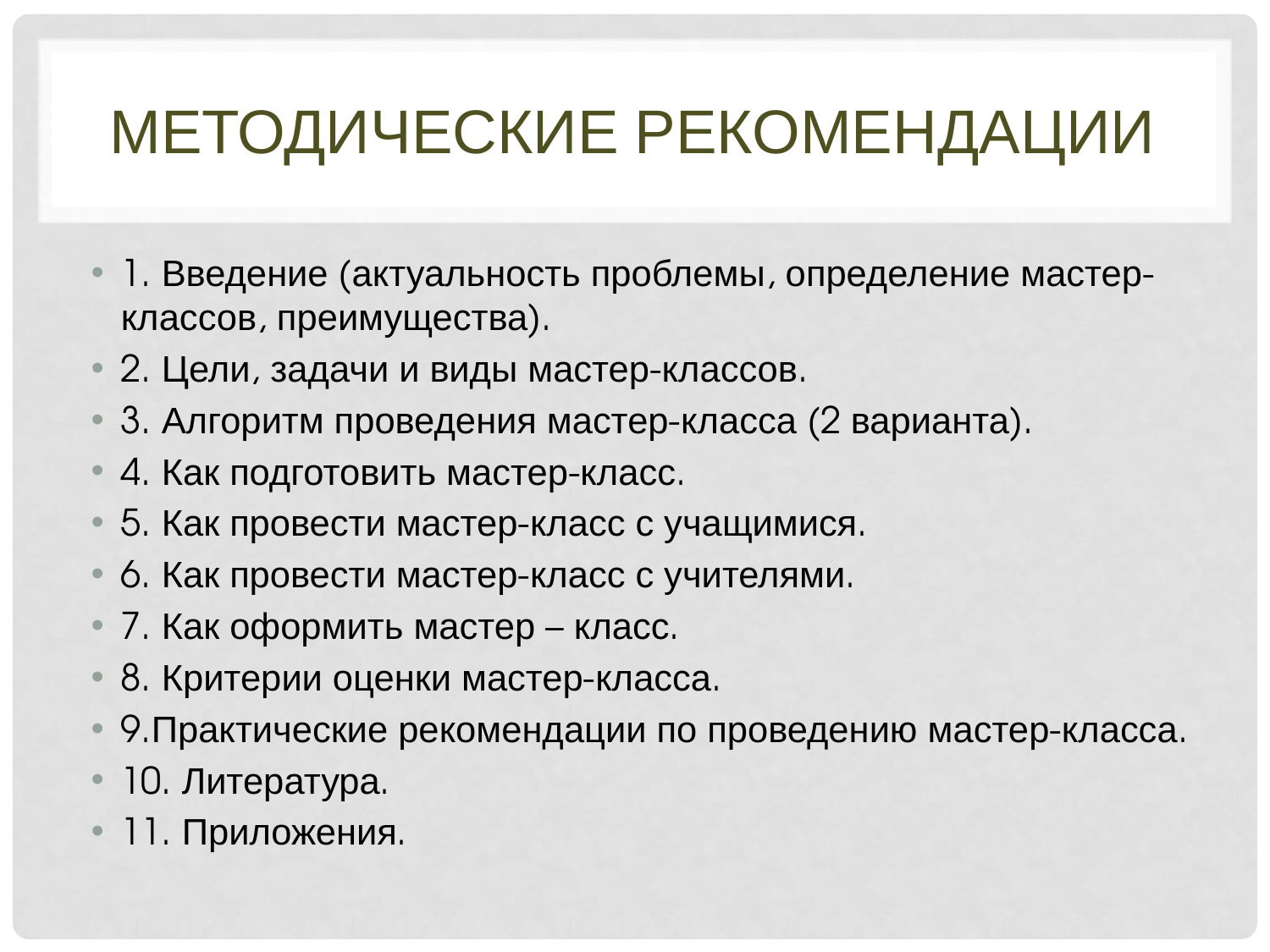

# Методические рекомендации
1. Введение (актуальность проблемы, определение мастер-классов, преимущества).
2. Цели, задачи и виды мастер-классов.
3. Алгоритм проведения мастер-класса (2 варианта).
4. Как подготовить мастер-класс.
5. Как провести мастер-класс с учащимися.
6. Как провести мастер-класс с учителями.
7. Как оформить мастер – класс.
8. Критерии оценки мастер-класса.
9.Практические рекомендации по проведению мастер-класса.
10. Литература.
11. Приложения.